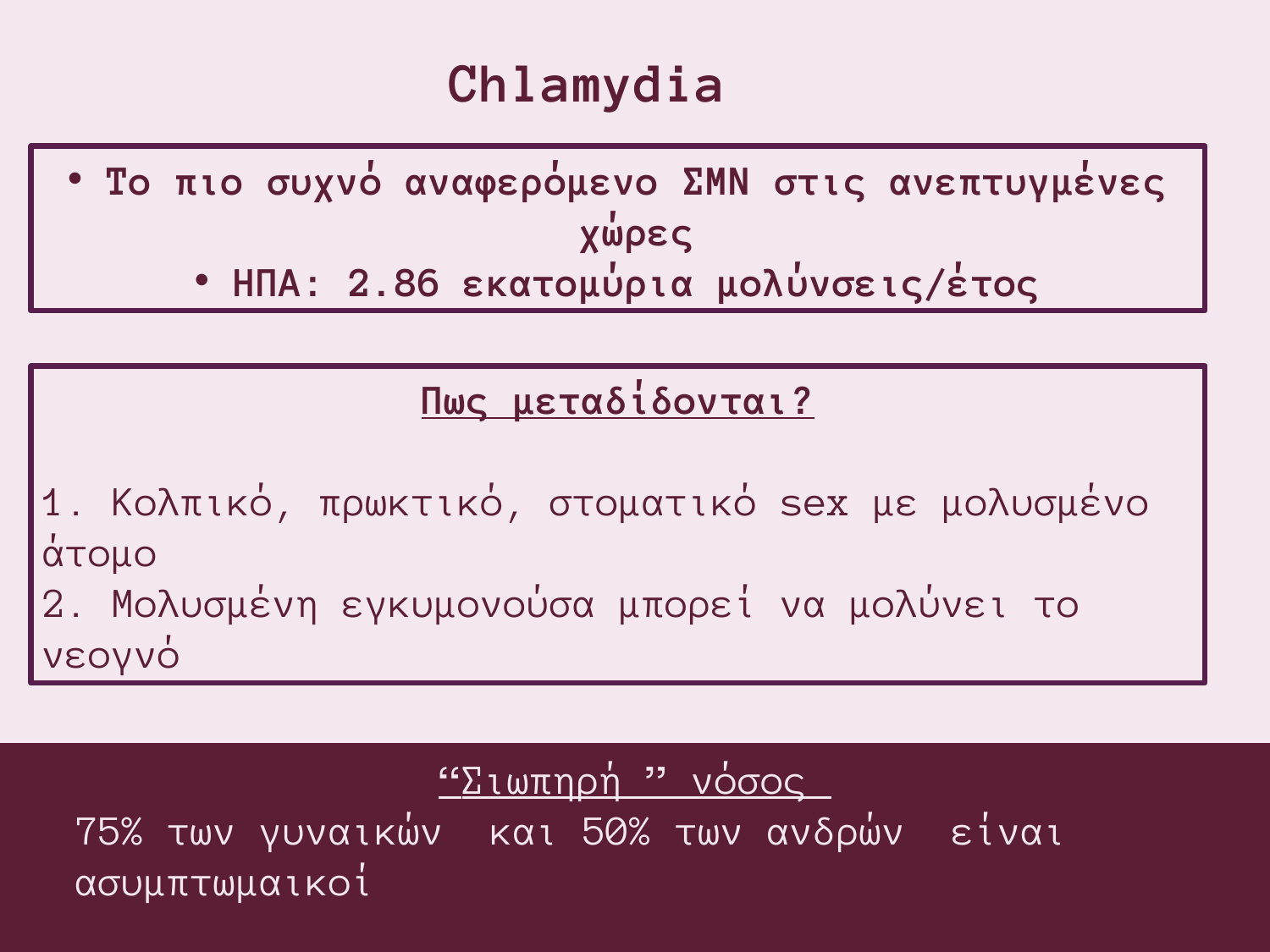

# Chlamydia
Το πιο συχνό αναφερόμενο ΣΜΝ στις ανεπτυγμένες χώρες
ΗΠΑ: 2.86 εκατομύρια μολύνσεις/έτος
Πως μεταδίδονται?

1. Κολπικό, πρωκτικό, στοματικό sex με μολυσμένο άτομο
2. Μολυσμένη εγκυμονούσα μπορεί να μολύνει το νεογνό
“Σιωπηρή ” νόσος
75% των γυναικών  και 50% των ανδρών  είναι ασυμπτωμαικοί